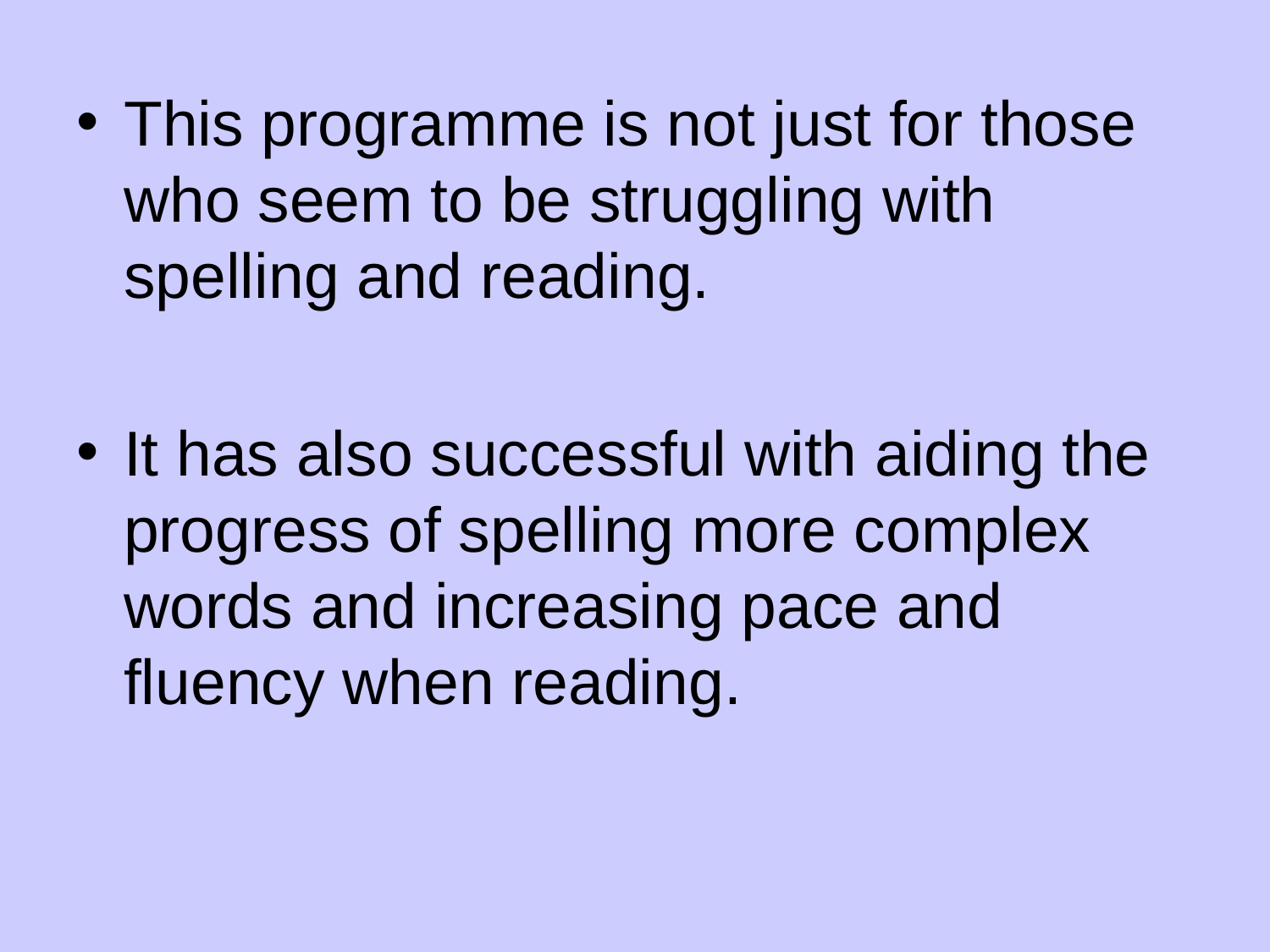

#
This programme is not just for those who seem to be struggling with spelling and reading.

It has also successful with aiding the progress of spelling more complex words and increasing pace and fluency when reading.